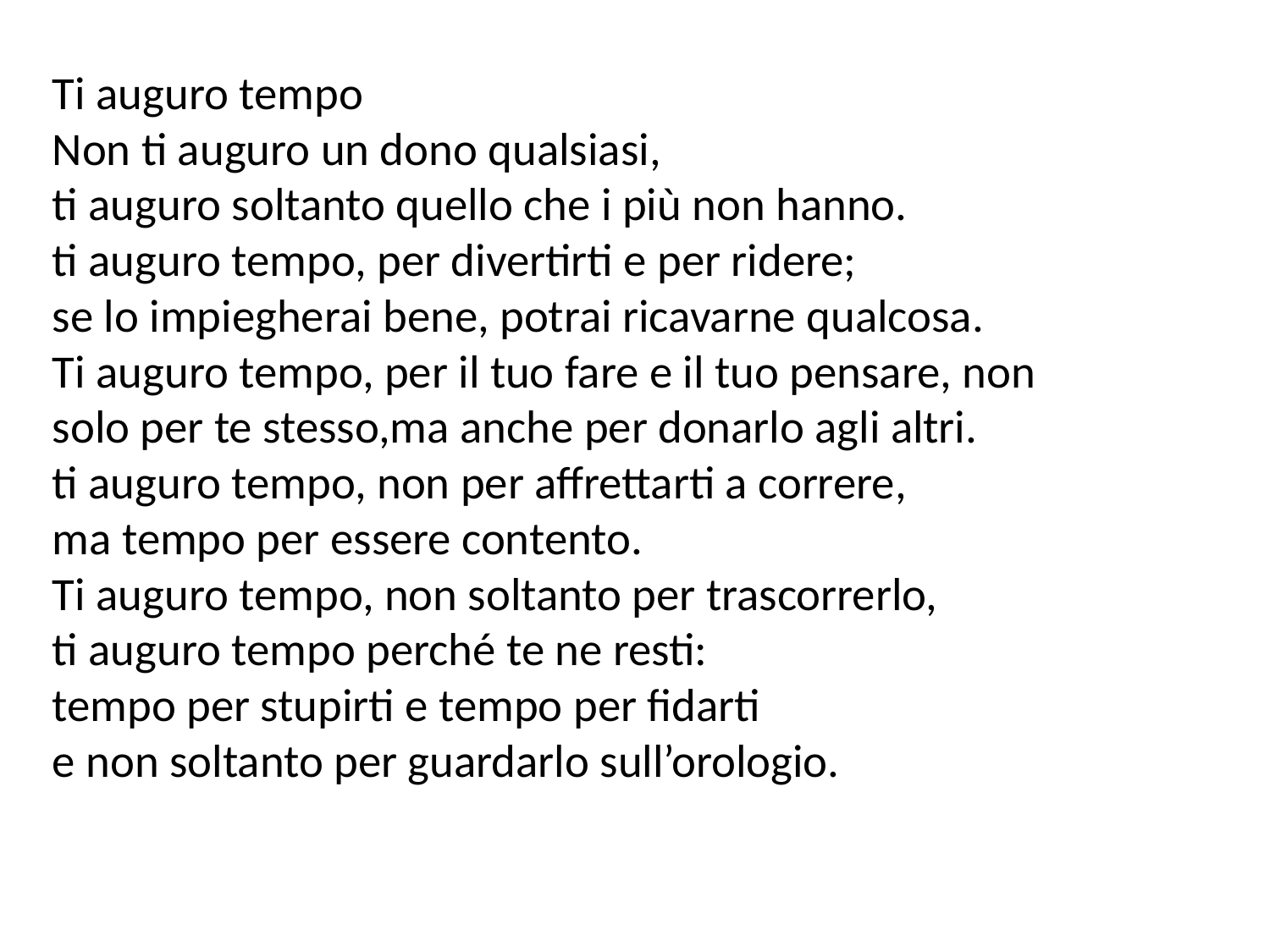

# Ti auguro tempo Non ti auguro un dono qualsiasi, ti auguro soltanto quello che i più non hanno. ti auguro tempo, per divertirti e per ridere; se lo impiegherai bene, potrai ricavarne qualcosa. Ti auguro tempo, per il tuo fare e il tuo pensare, non solo per te stesso,ma anche per donarlo agli altri. ti auguro tempo, non per affrettarti a correre, ma tempo per essere contento. Ti auguro tempo, non soltanto per trascorrerlo, ti auguro tempo perché te ne resti: tempo per stupirti e tempo per fidarti e non soltanto per guardarlo sull’orologio.